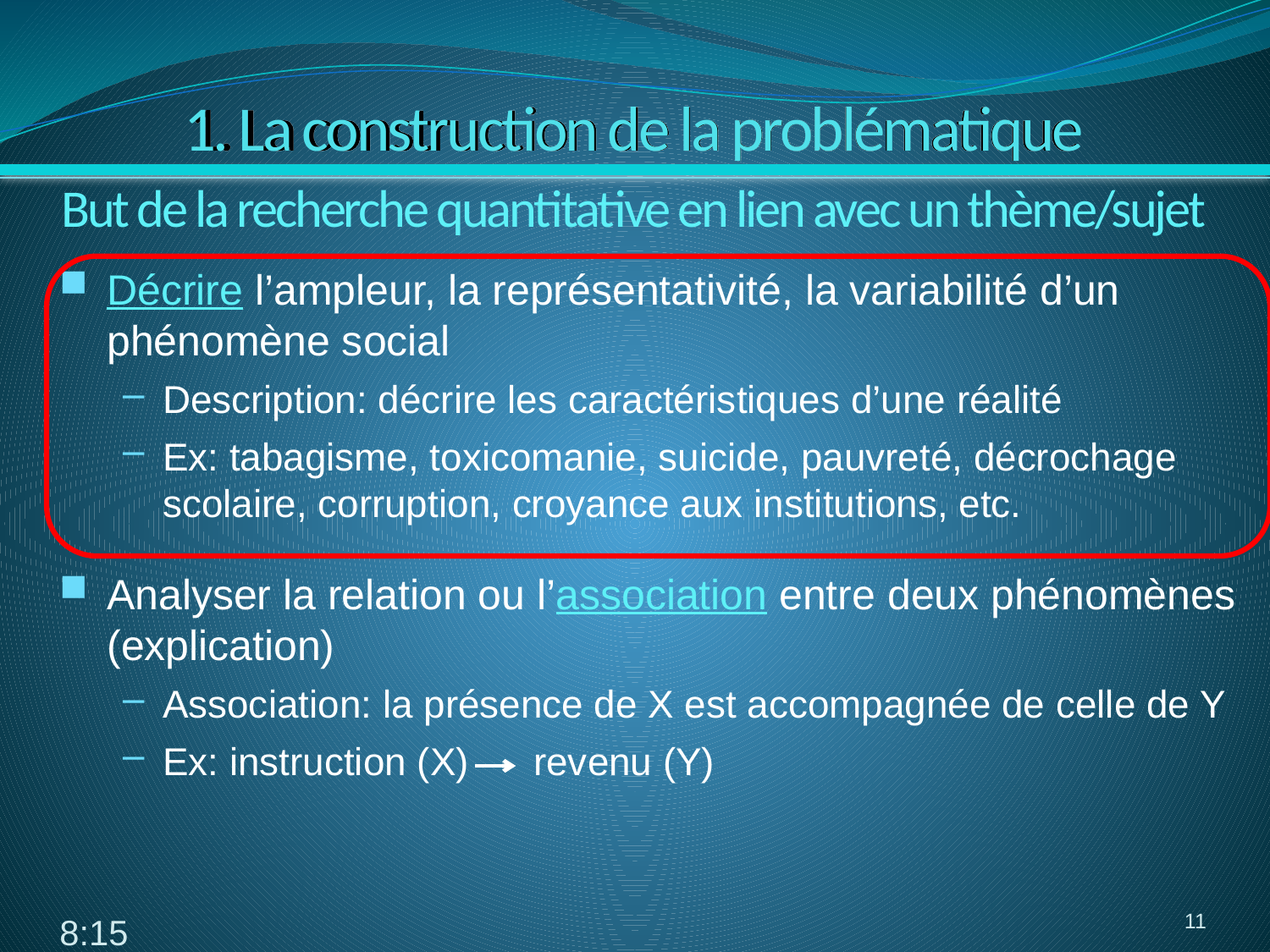

# 1. La construction de la problématique
But de la recherche quantitative en lien avec un thème/sujet

Décrire l’ampleur, la représentativité, la variabilité d’un phénomène social
Description: décrire les caractéristiques d’une réalité
Ex: tabagisme, toxicomanie, suicide, pauvreté, décrochage scolaire, corruption, croyance aux institutions, etc.
Analyser la relation ou l’association entre deux phénomènes (explication)
Association: la présence de X est accompagnée de celle de Y
Ex: instruction (X)      revenu (Y)
11
8:15